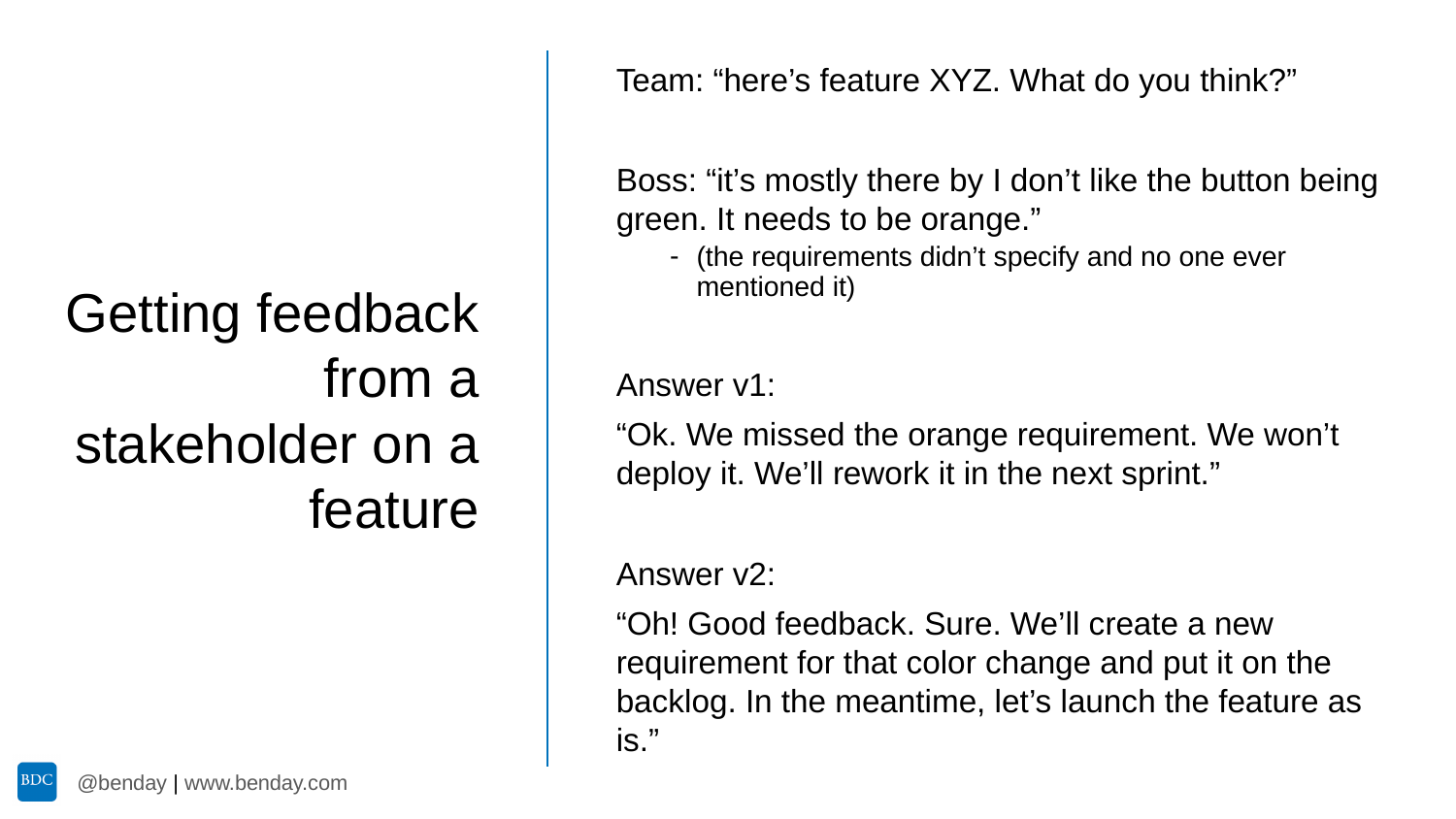

Team: “here’s feature XYZ. What do you think?”

Boss: “it’s mostly there by I don’t like the button being green. It needs to be orange.”
(the requirements didn’t specify and no one ever mentioned it)

Answer v1:
“Ok. We missed the orange requirement. We won’t deploy it. We’ll rework it in the next sprint.”

Answer v2:
“Oh! Good feedback. Sure. We’ll create a new requirement for that color change and put it on the backlog. In the meantime, let’s launch the feature as is.”
Getting feedback from a stakeholder on a feature